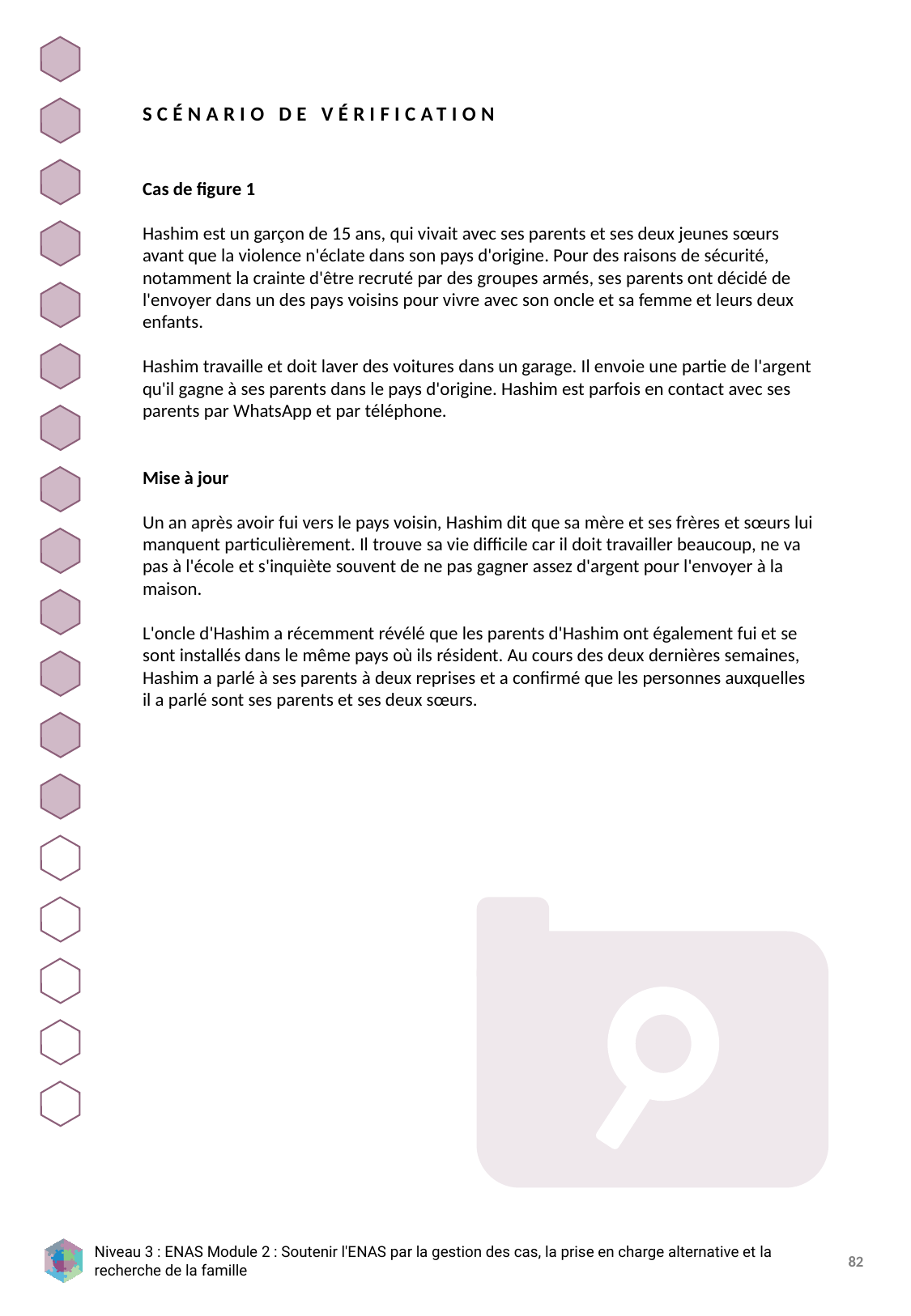

SCÉNARIO DE VÉRIFICATION

Cas de figure 1

Hashim est un garçon de 15 ans, qui vivait avec ses parents et ses deux jeunes sœurs avant que la violence n'éclate dans son pays d'origine. Pour des raisons de sécurité, notamment la crainte d'être recruté par des groupes armés, ses parents ont décidé de l'envoyer dans un des pays voisins pour vivre avec son oncle et sa femme et leurs deux enfants.

Hashim travaille et doit laver des voitures dans un garage. Il envoie une partie de l'argent qu'il gagne à ses parents dans le pays d'origine. Hashim est parfois en contact avec ses parents par WhatsApp et par téléphone.

Mise à jour

Un an après avoir fui vers le pays voisin, Hashim dit que sa mère et ses frères et sœurs lui manquent particulièrement. Il trouve sa vie difficile car il doit travailler beaucoup, ne va pas à l'école et s'inquiète souvent de ne pas gagner assez d'argent pour l'envoyer à la maison.

L'oncle d'Hashim a récemment révélé que les parents d'Hashim ont également fui et se sont installés dans le même pays où ils résident. Au cours des deux dernières semaines, Hashim a parlé à ses parents à deux reprises et a confirmé que les personnes auxquelles il a parlé sont ses parents et ses deux sœurs.